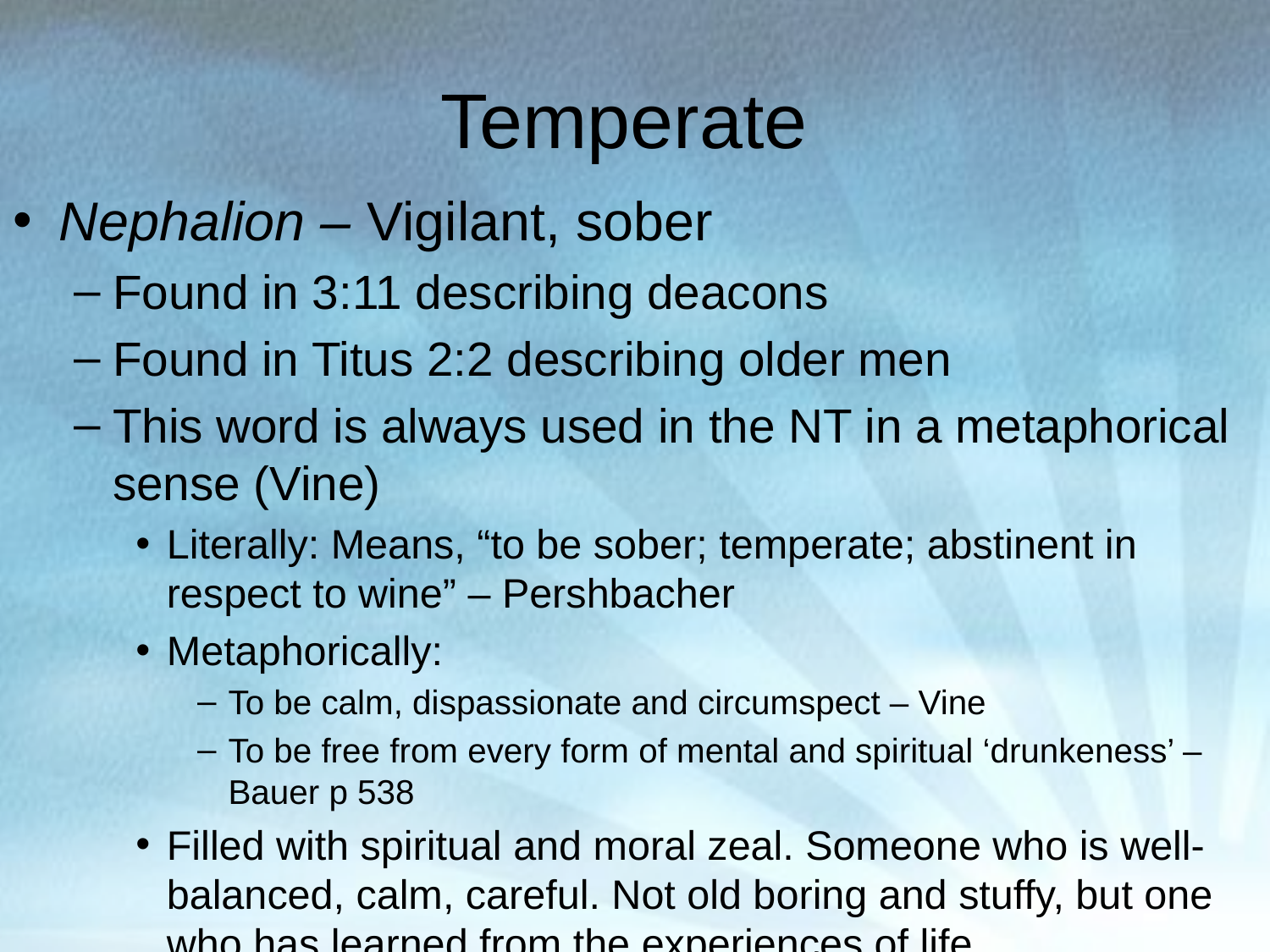

# Temperate
Nephalion – Vigilant, sober
Found in 3:11 describing deacons
Found in Titus 2:2 describing older men
This word is always used in the NT in a metaphorical sense (Vine)
Literally: Means, “to be sober; temperate; abstinent in respect to wine” – Pershbacher
Metaphorically:
To be calm, dispassionate and circumspect – Vine
To be free from every form of mental and spiritual ‘drunkeness’ – Bauer p 538
Filled with spiritual and moral zeal. Someone who is well-balanced, calm, careful. Not old boring and stuffy, but one who has learned from the experiences of life.